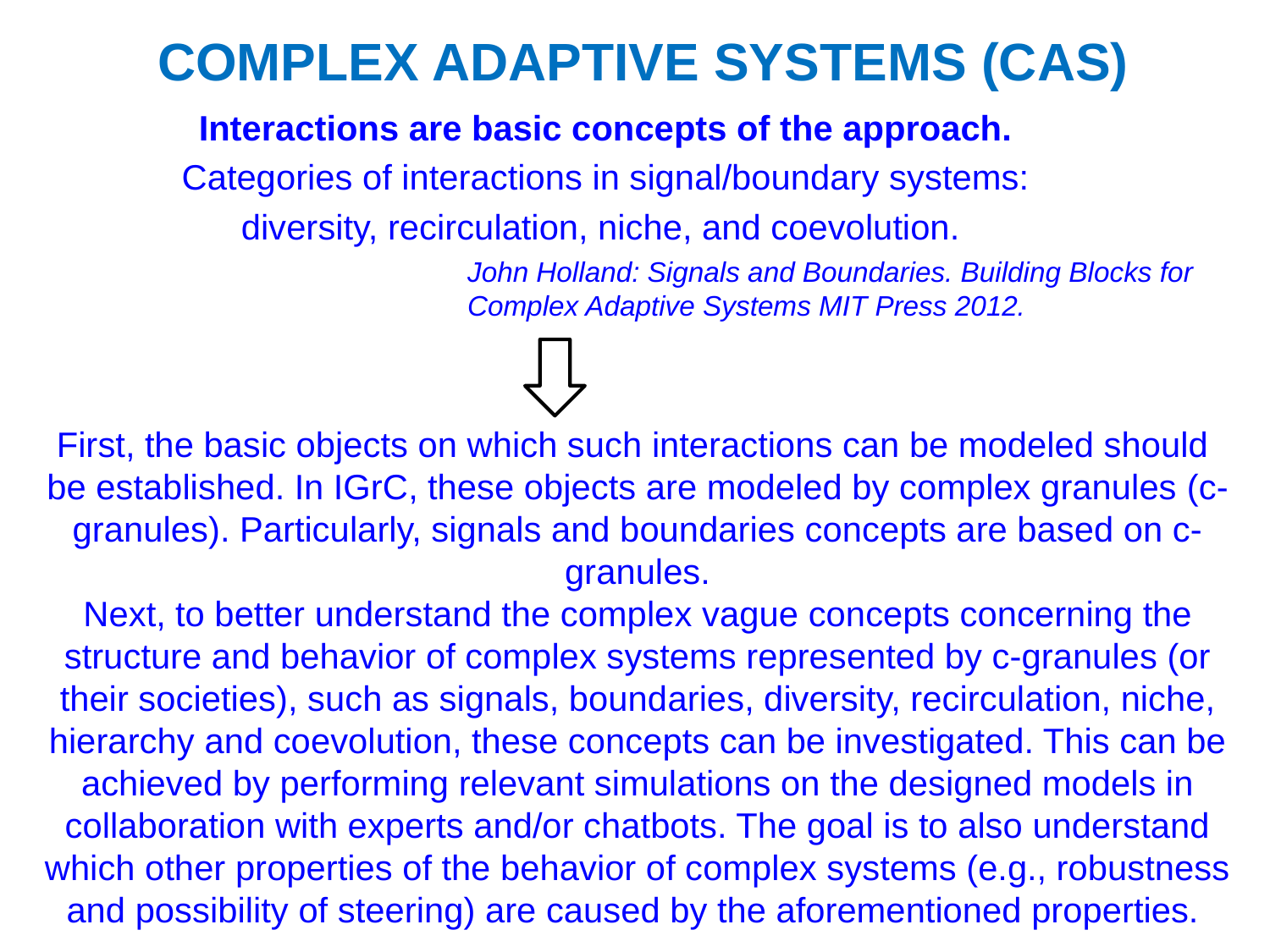

# COMPLEX ADAPTIVE SYSTEMS (CAS)
Interactions are basic concepts of the approach.
Categories of interactions in signal/boundary systems:
diversity, recirculation, niche, and coevolution.
John Holland: Signals and Boundaries. Building Blocks for  Complex Adaptive Systems MIT Press 2012.

First, the basic objects on which such interactions can be modeled should  be established. In IGrC, these objects are modeled by complex granules (c-granules). Particularly, signals and boundaries concepts are based on c-granules.
Next, to better understand the complex vague concepts concerning the structure and behavior of complex systems represented by c-granules (or their societies), such as signals, boundaries, diversity, recirculation, niche, hierarchy and coevolution, these concepts can be investigated. This can be achieved by performing relevant simulations on the designed models in collaboration with experts and/or chatbots. The goal is to also understand which other properties of the behavior of complex systems (e.g., robustness and possibility of steering) are caused by the aforementioned properties.